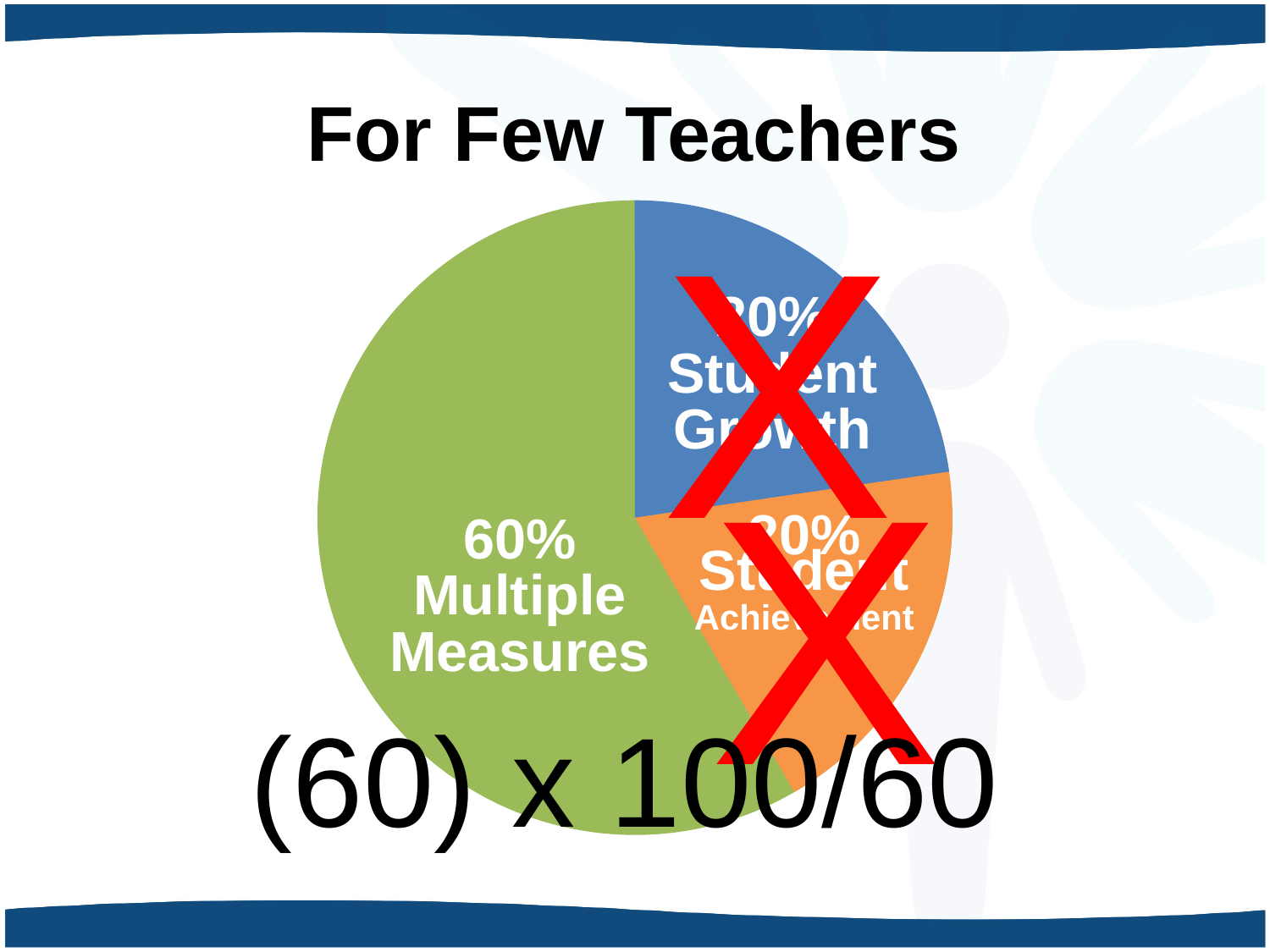

# For Few Teachers
X

20%
Student
Growth
X
60%
Multiple Measures
20%
Student
Achievement
(60) x 100/60